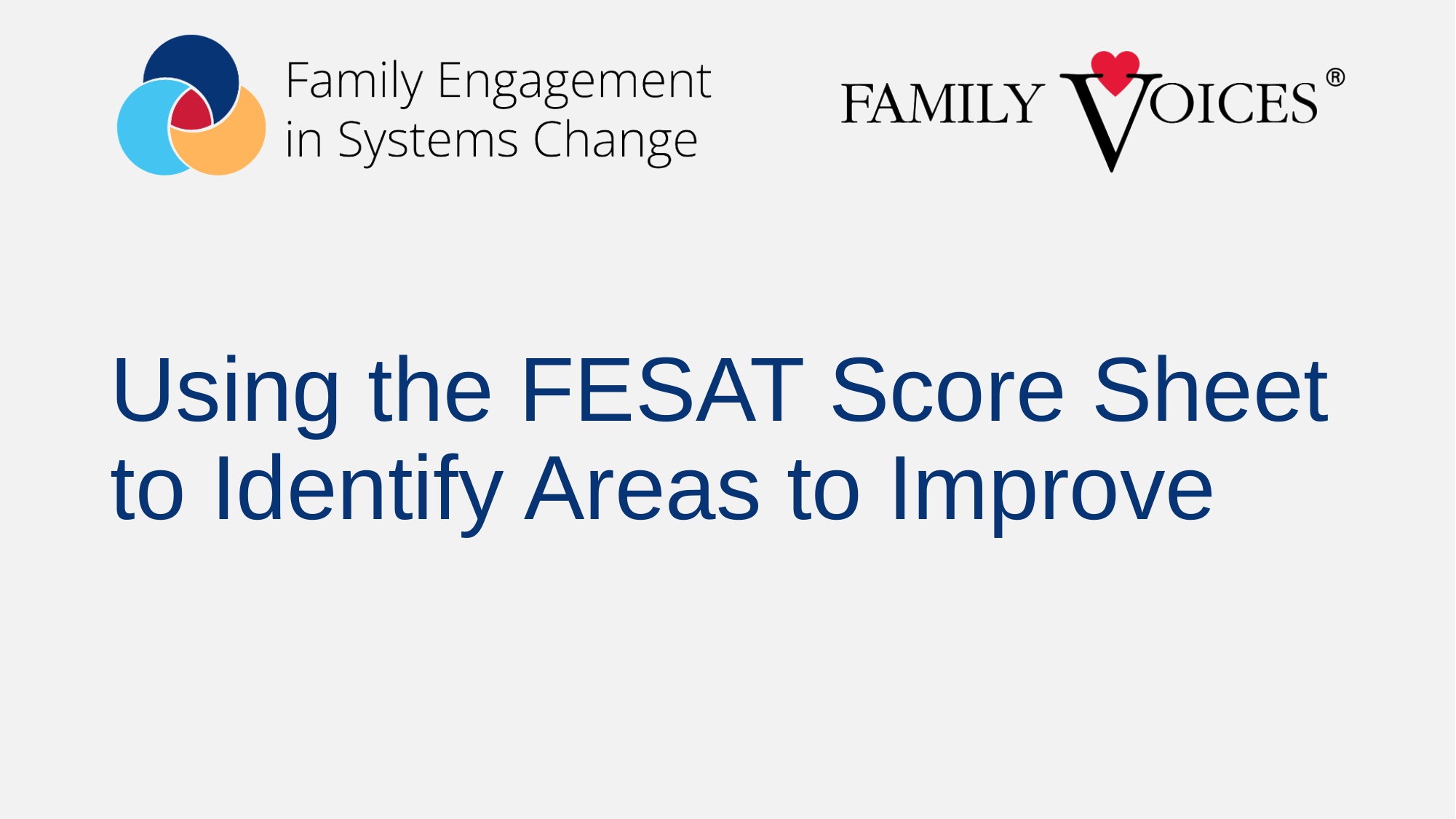

# Using the FESAT Score Sheet to Identify Areas to Improve